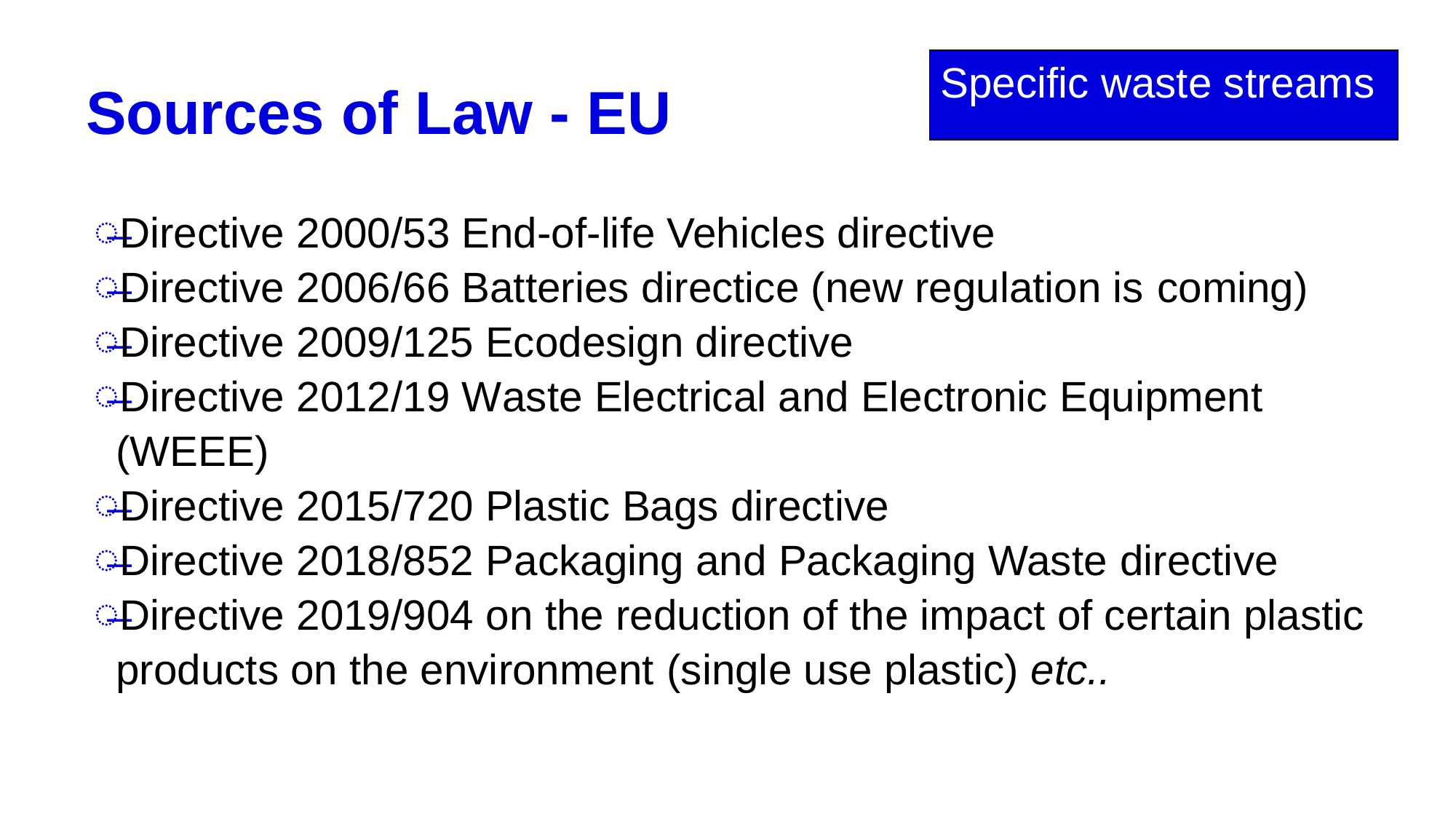

Specific waste streams
# Sources of Law - EU
Directive 2000/53 End-of-life Vehicles directive
Directive 2006/66 Batteries directice (new regulation is coming)
Directive 2009/125 Ecodesign directive
Directive 2012/19 Waste Electrical and Electronic Equipment (WEEE)
Directive 2015/720 Plastic Bags directive
Directive 2018/852 Packaging and Packaging Waste directive
Directive 2019/904 on the reduction of the impact of certain plastic products on the environment (single use plastic) etc..